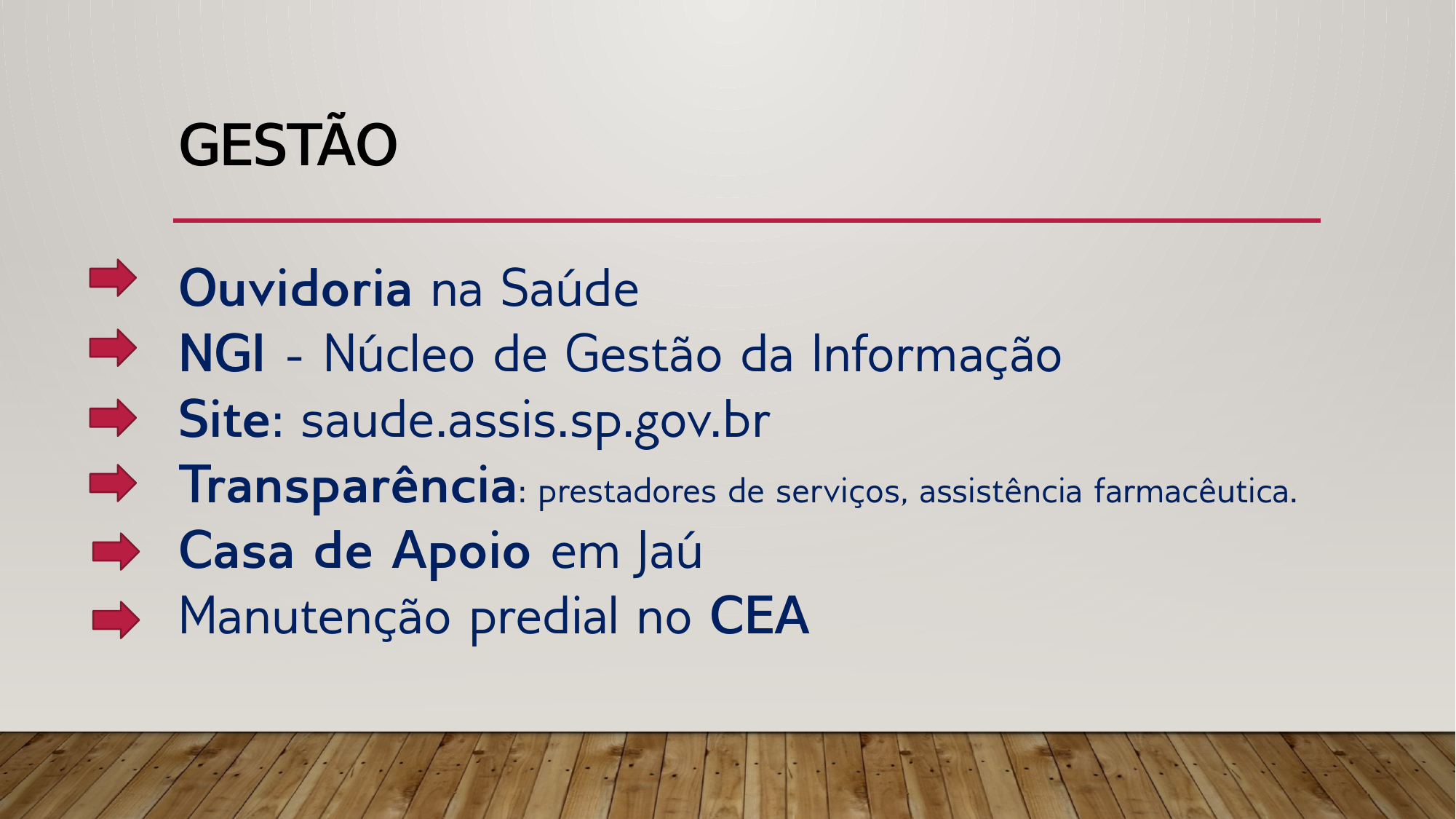

gestão
Ouvidoria na Saúde
NGI - Núcleo de Gestão da Informação
Site: saude.assis.sp.gov.br
Transparência: prestadores de serviços, assistência farmacêutica.
Casa de Apoio em Jaú
Manutenção predial no CEA